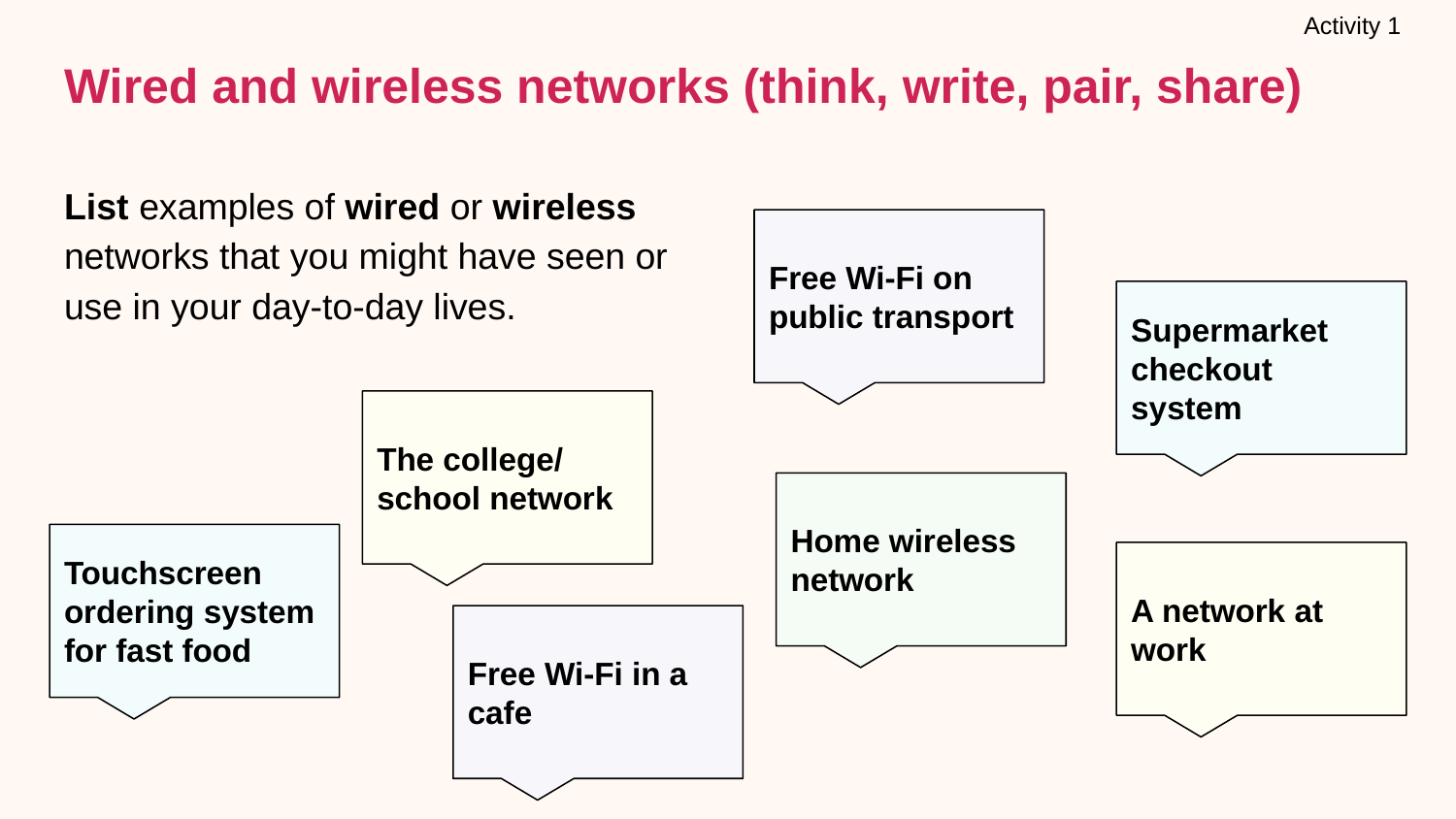

Activity 1
# Wired and wireless networks (think, write, pair, share)
List examples of wired or wireless networks that you might have seen or use in your day-to-day lives.
Free Wi-Fi on public transport
Supermarket checkout system
The college/ school network
Home wireless network
Touchscreen ordering system for fast food
A network at work
Free Wi-Fi in a cafe